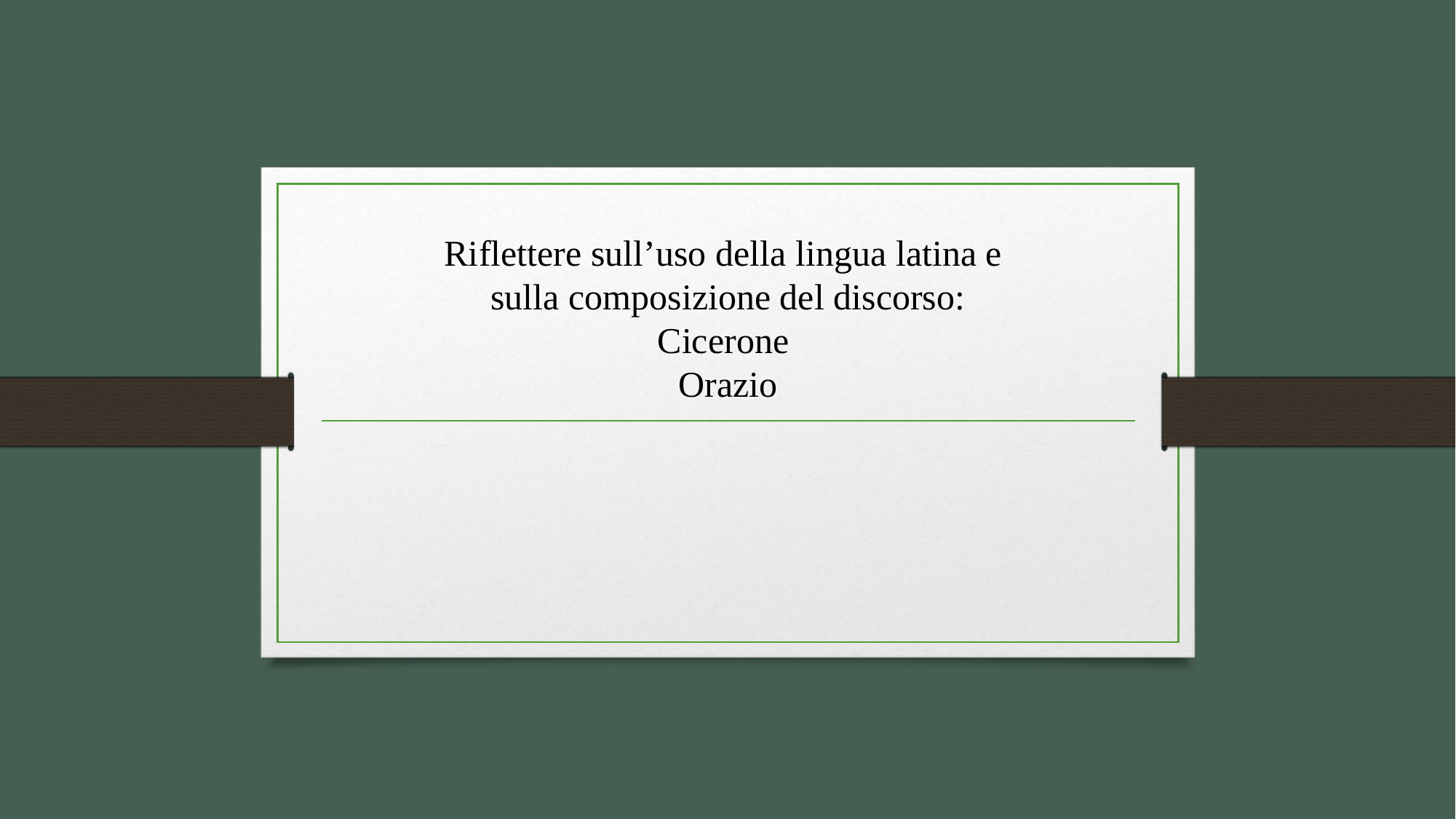

# Riflettere sull’uso della lingua latina e sulla composizione del discorso: Cicerone Orazio